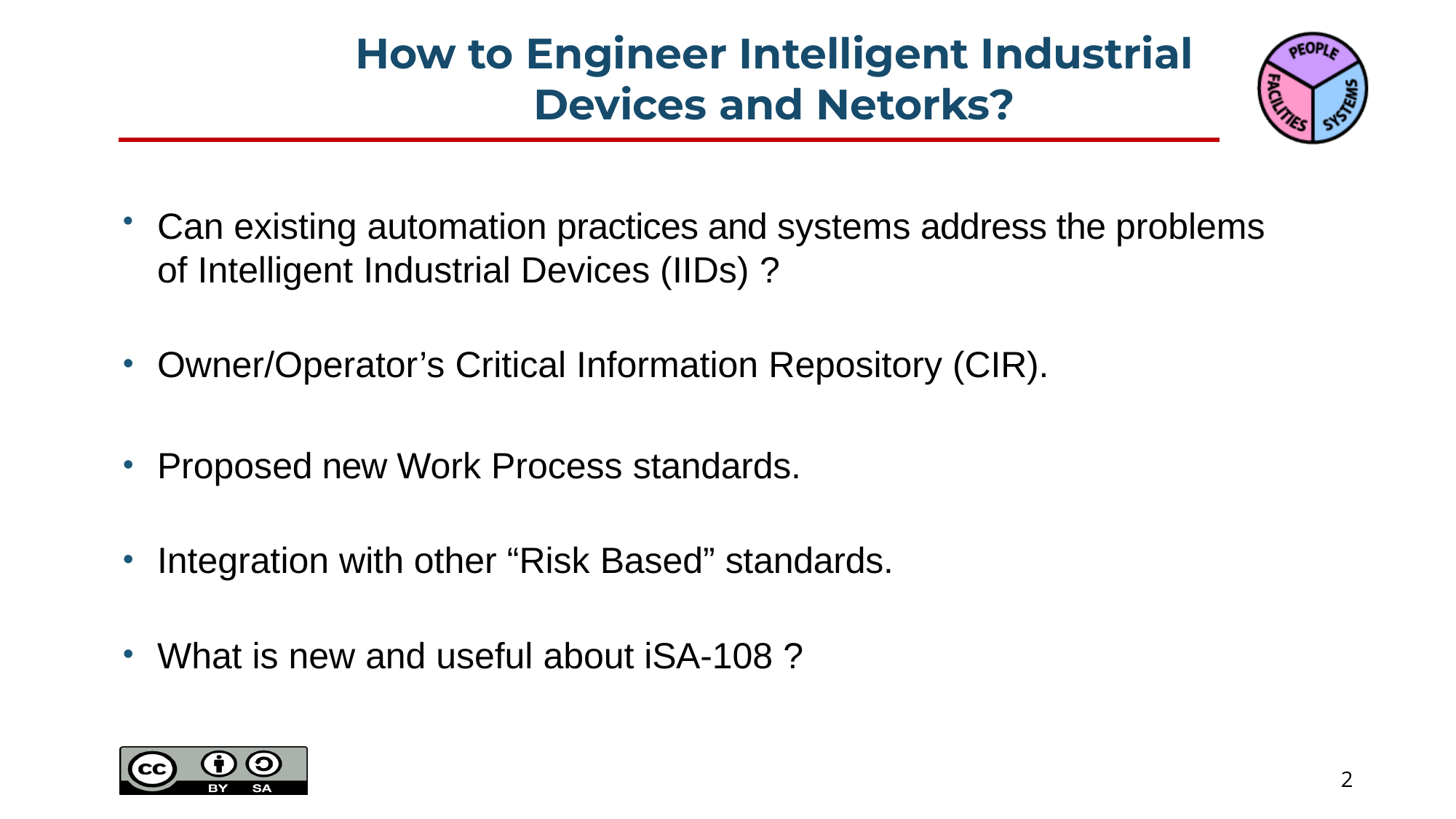

# How to Engineer Intelligent Industrial Devices and Netorks?
Can existing automation practices and systems address the problems of Intelligent Industrial Devices (IIDs) ?

Owner/Operator’s Critical Information Repository (CIR).

Proposed new Work Process standards.

Integration with other “Risk Based” standards.

What is new and useful about iSA-108 ?
Page 2